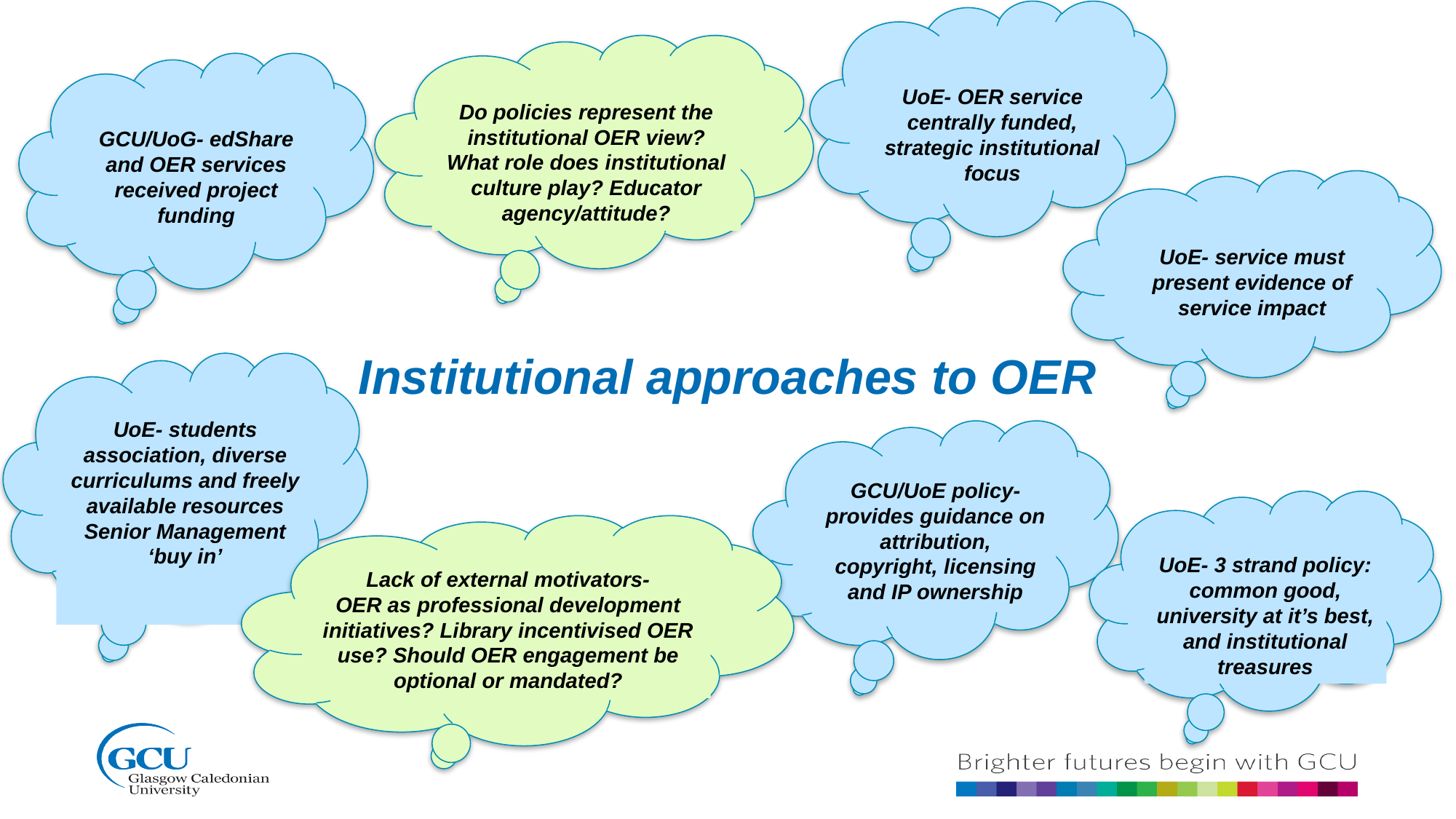

UoE- OER service centrally funded, strategic institutional focus

Do policies represent the institutional OER view? What role does institutional culture play? Educator agency/attitude?

GCU/UoG- edShare and OER services received project funding

UoE- service must present evidence of service impact
Institutional approaches to OER

UoE- students association, diverse curriculums and freely available resources
Senior Management ‘buy in’

GCU/UoE policy- provides guidance on attribution, copyright, licensing and IP ownership

UoE- 3 strand policy: common good, university at it’s best, and institutional treasures

Lack of external motivators-
OER as professional development initiatives? Library incentivised OER use? Should OER engagement be optional or mandated?